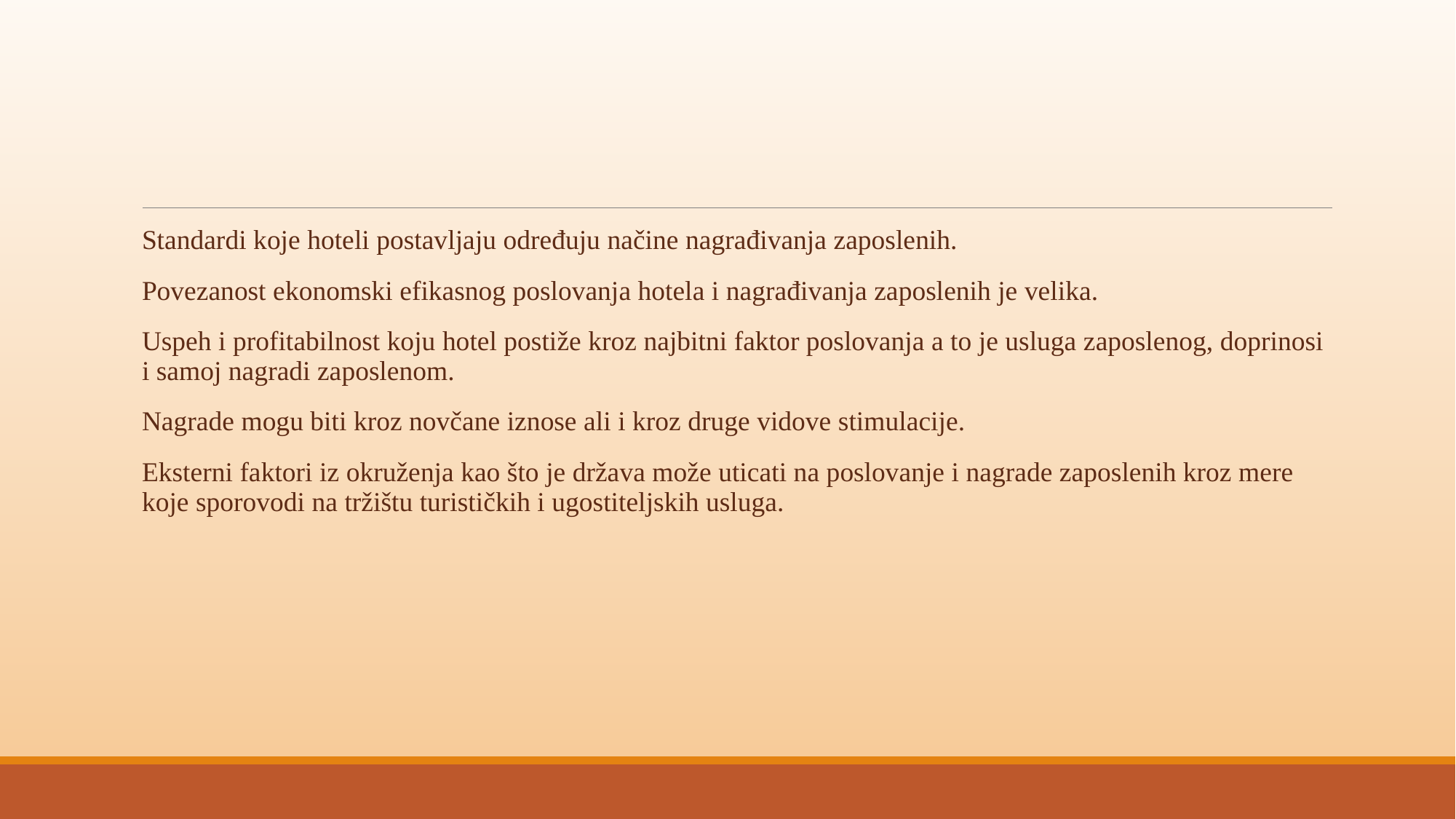

Standardi koje hoteli postavljaju određuju načine nagrađivanja zaposlenih.
Povezanost ekonomski efikasnog poslovanja hotela i nagrađivanja zaposlenih je velika.
Uspeh i profitabilnost koju hotel postiže kroz najbitni faktor poslovanja a to je usluga zaposlenog, doprinosi i samoj nagradi zaposlenom.
Nagrade mogu biti kroz novčane iznose ali i kroz druge vidove stimulacije.
Eksterni faktori iz okruženja kao što je država može uticati na poslovanje i nagrade zaposlenih kroz mere koje sporovodi na tržištu turističkih i ugostiteljskih usluga.